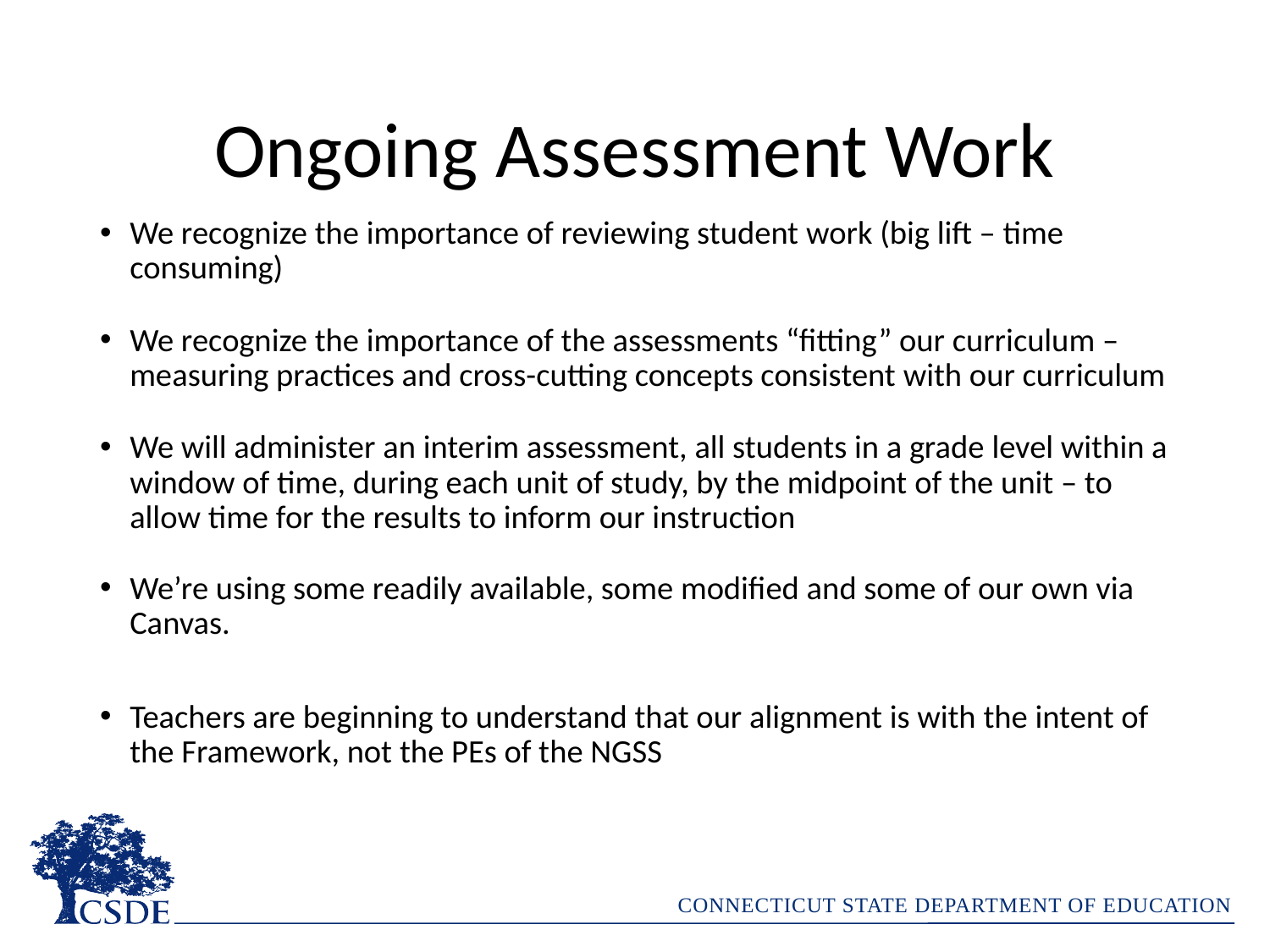

# Ongoing Assessment Work
We recognize the importance of reviewing student work (big lift – time consuming)

We recognize the importance of the assessments “fitting” our curriculum – measuring practices and cross-cutting concepts consistent with our curriculum

We will administer an interim assessment, all students in a grade level within a window of time, during each unit of study, by the midpoint of the unit – to allow time for the results to inform our instruction

We’re using some readily available, some modified and some of our own via Canvas.

Teachers are beginning to understand that our alignment is with the intent of the Framework, not the PEs of the NGSS